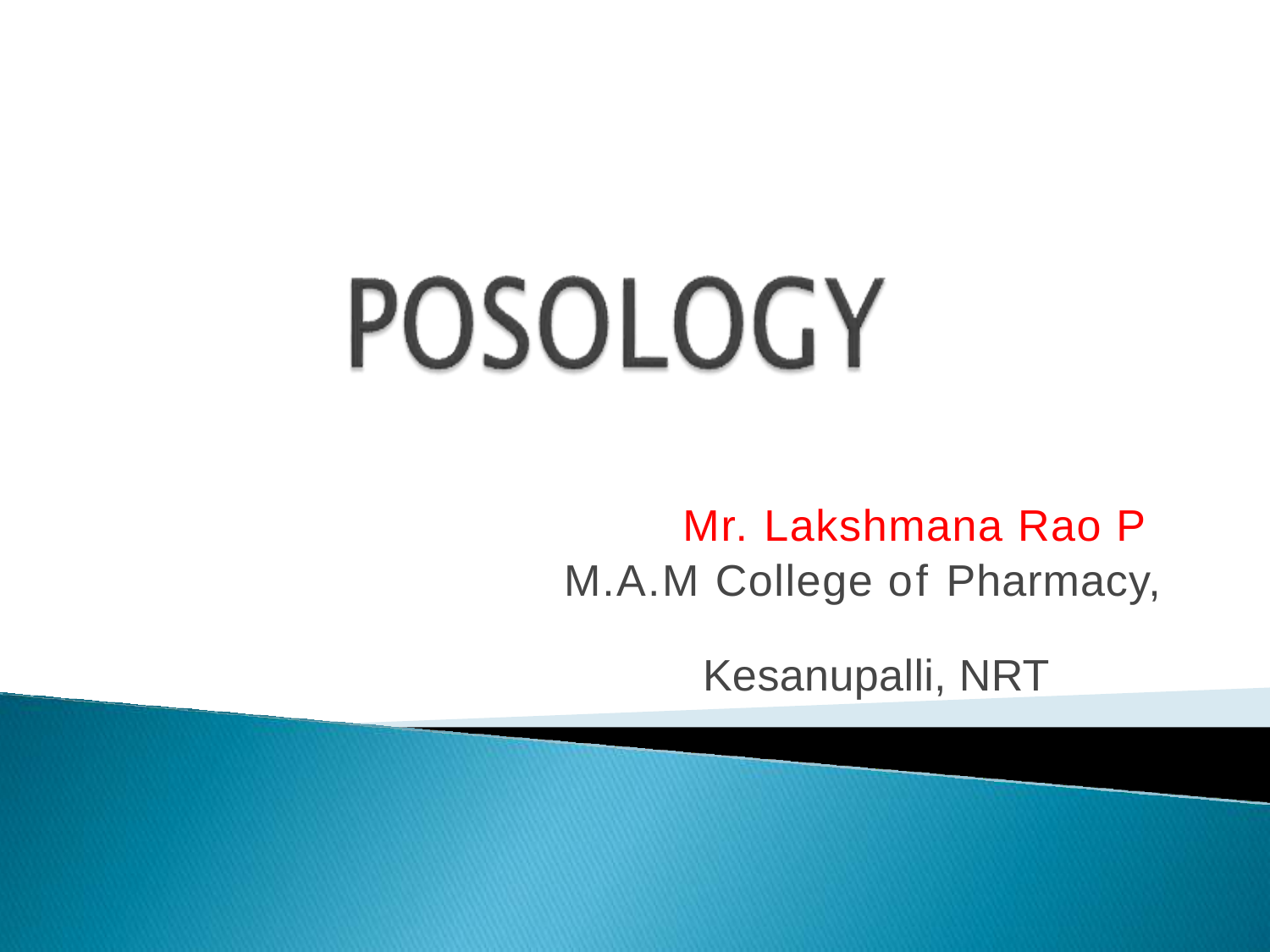

Mr. Lakshmana Rao P  M.A.M College of Pharmacy,
     Kesanupalli, NRT